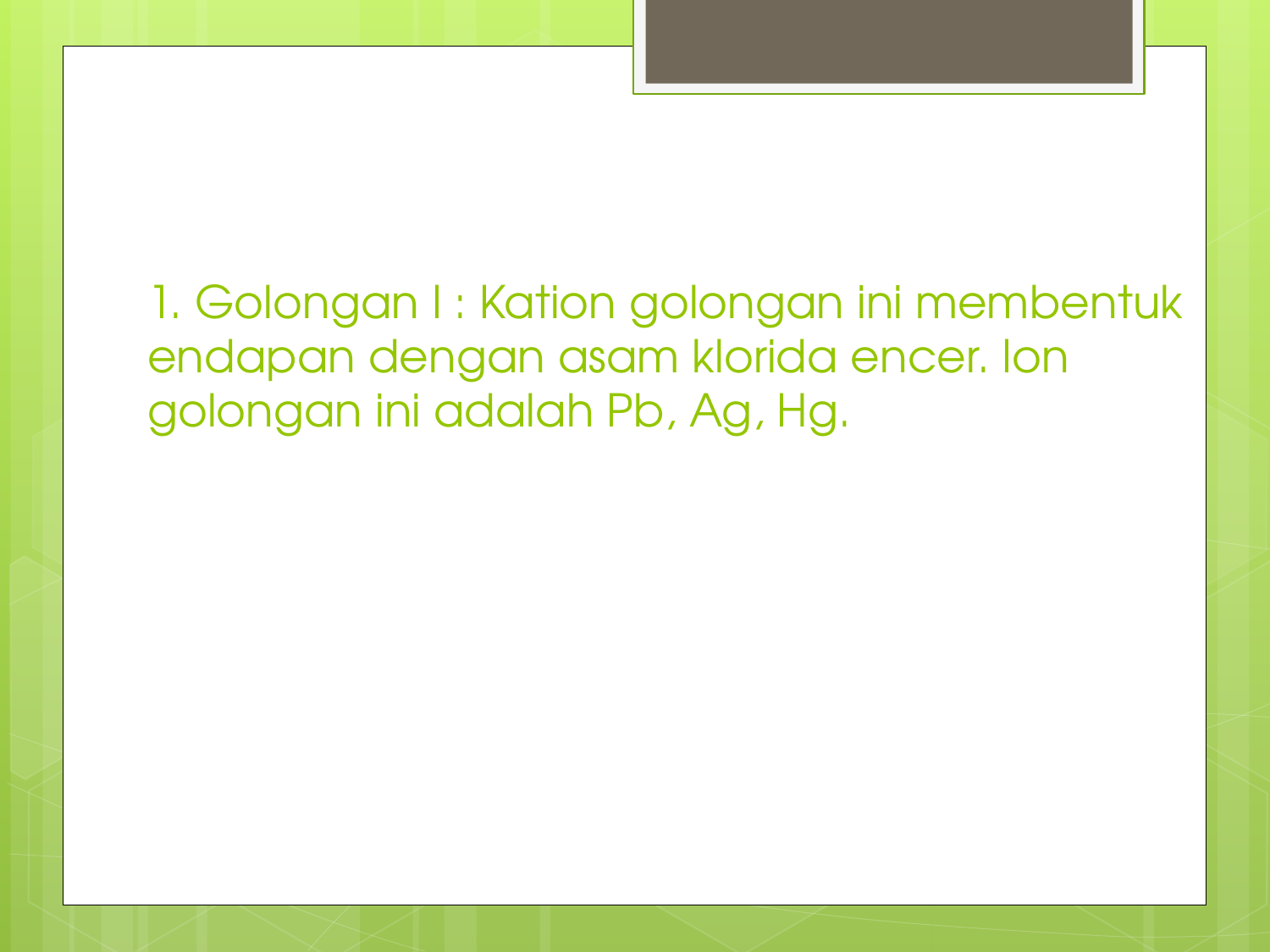

# 1. Golongan I : Kation golongan ini membentuk endapan dengan asam klorida encer. Ion golongan ini adalah Pb, Ag, Hg.